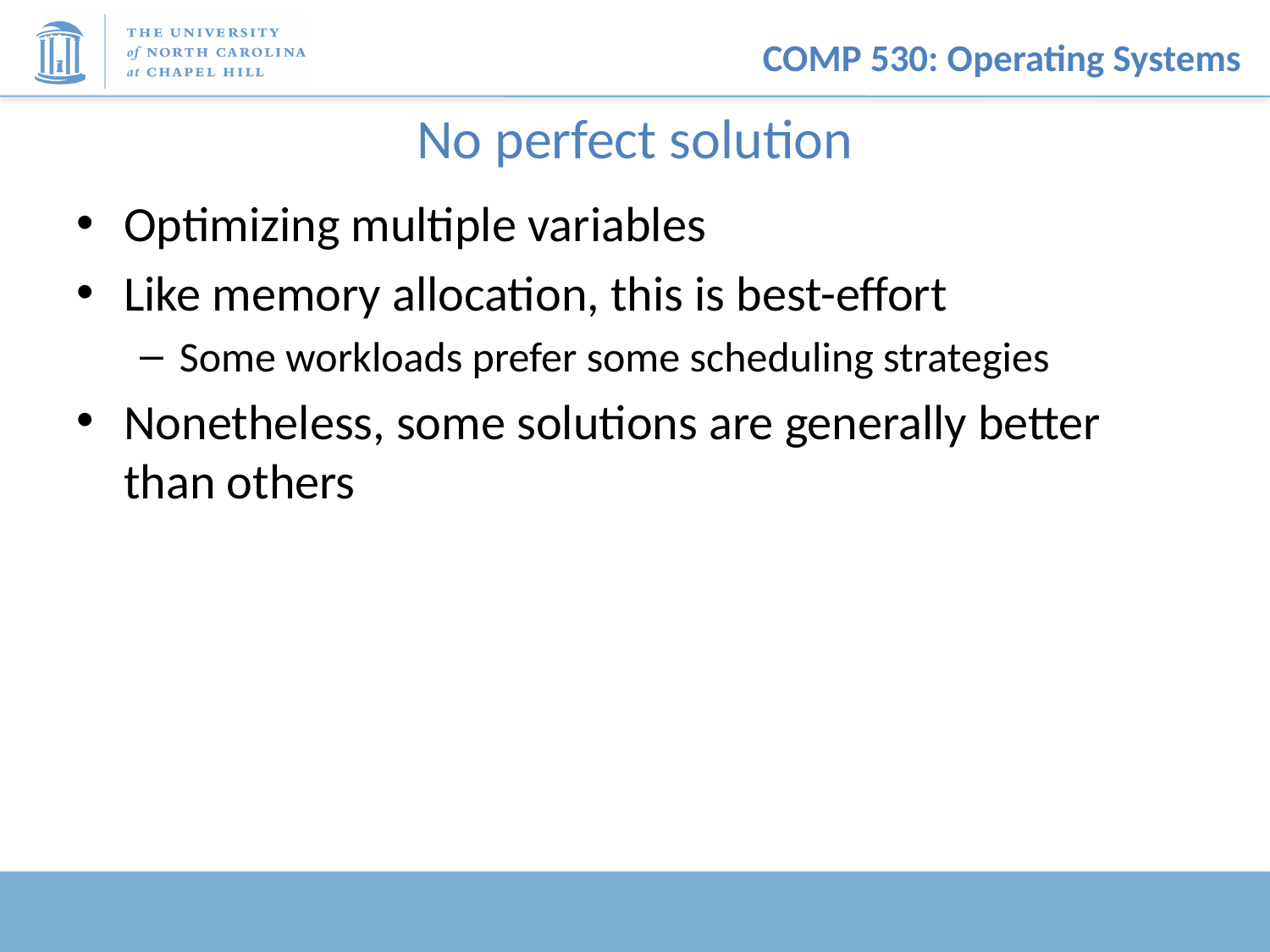

# No perfect solution
Optimizing multiple variables
Like memory allocation, this is best-effort
Some workloads prefer some scheduling strategies
Nonetheless, some solutions are generally better than others